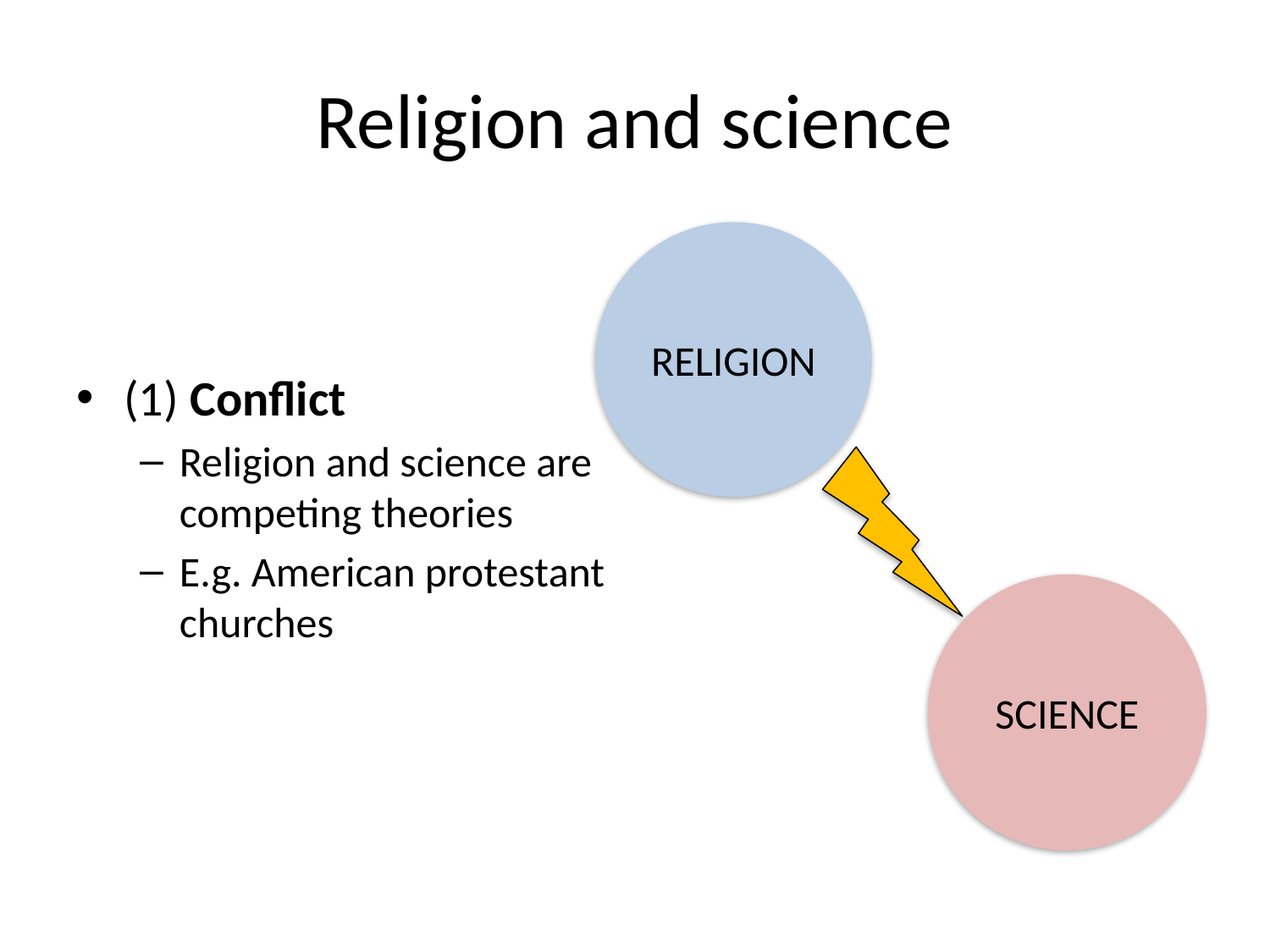

# Religion and science

(1) Conflict
Religion and science are competing theories
E.g. American protestant churches
RELIGION

SCIENCE